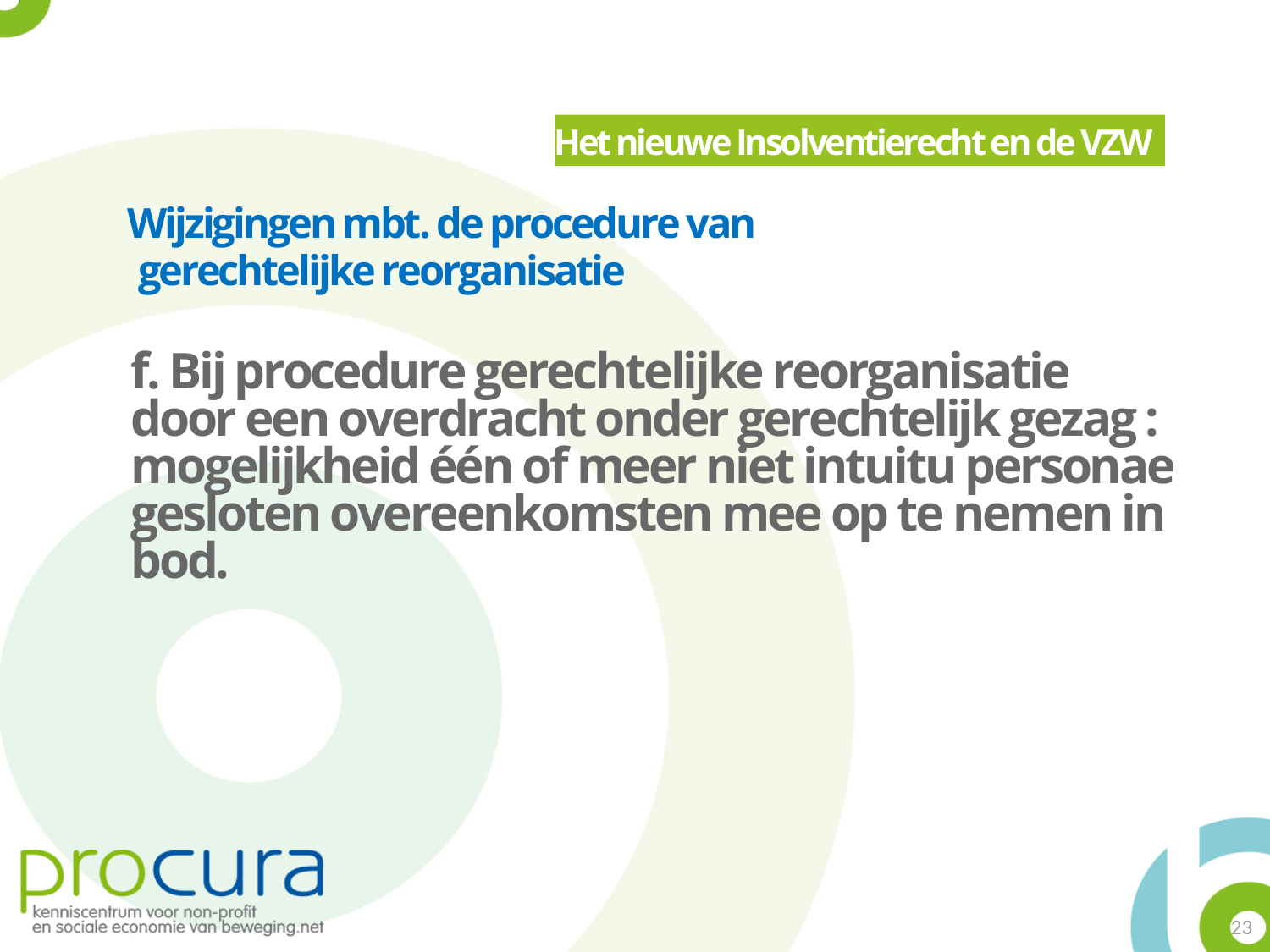

Het nieuwe Insolventierecht en de VZW
Wijzigingen mbt. de procedure van
 gerechtelijke reorganisatie

f. Bij procedure gerechtelijke reorganisatie door een overdracht onder gerechtelijk gezag : mogelijkheid één of meer niet intuitu personae gesloten overeenkomsten mee op te nemen in bod.
23